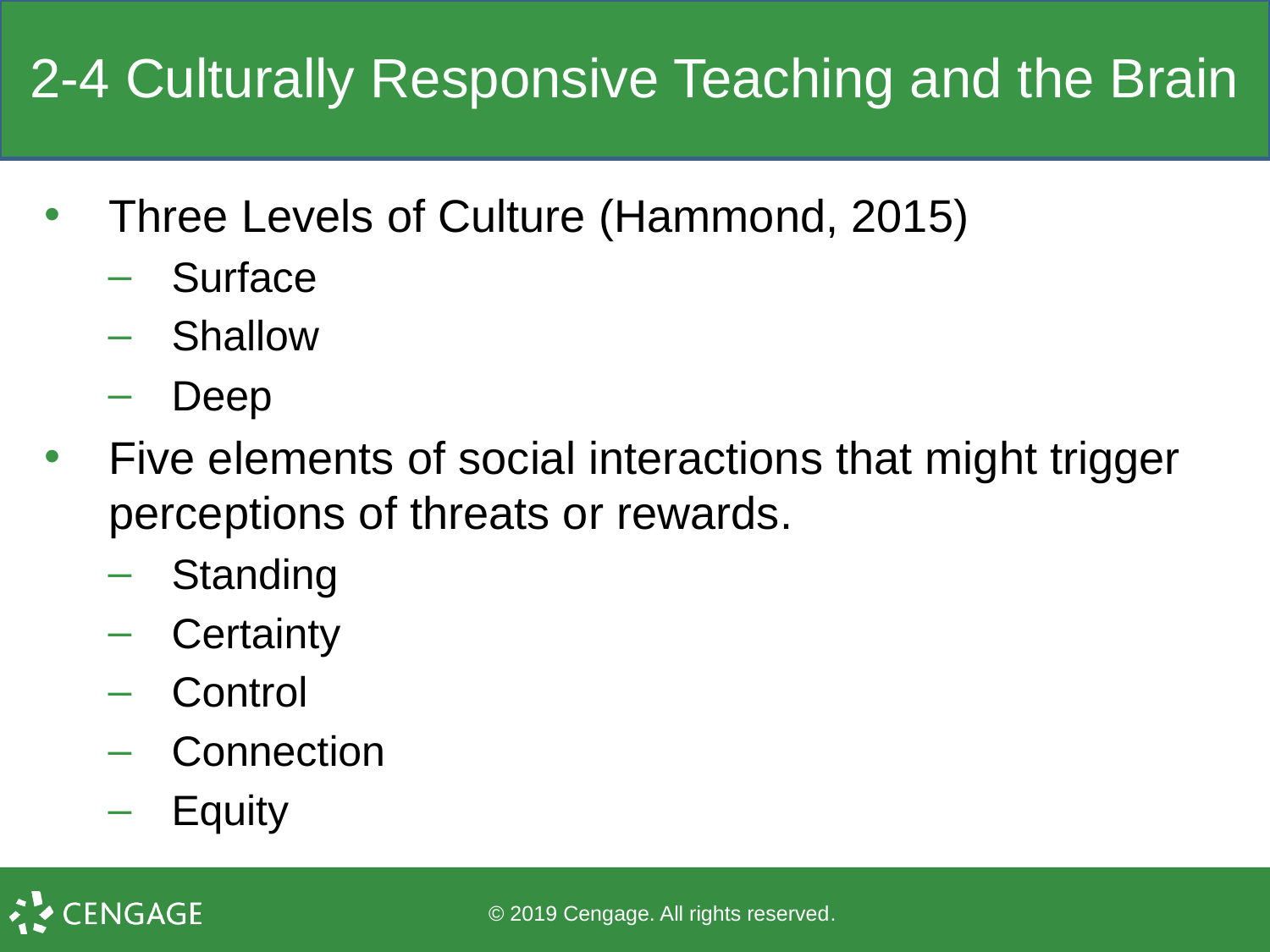

# 2-4 Culturally Responsive Teaching and the Brain
Three Levels of Culture (Hammond, 2015)
Surface
Shallow
Deep
Five elements of social interactions that might trigger perceptions of threats or rewards.
Standing
Certainty
Control
Connection
Equity